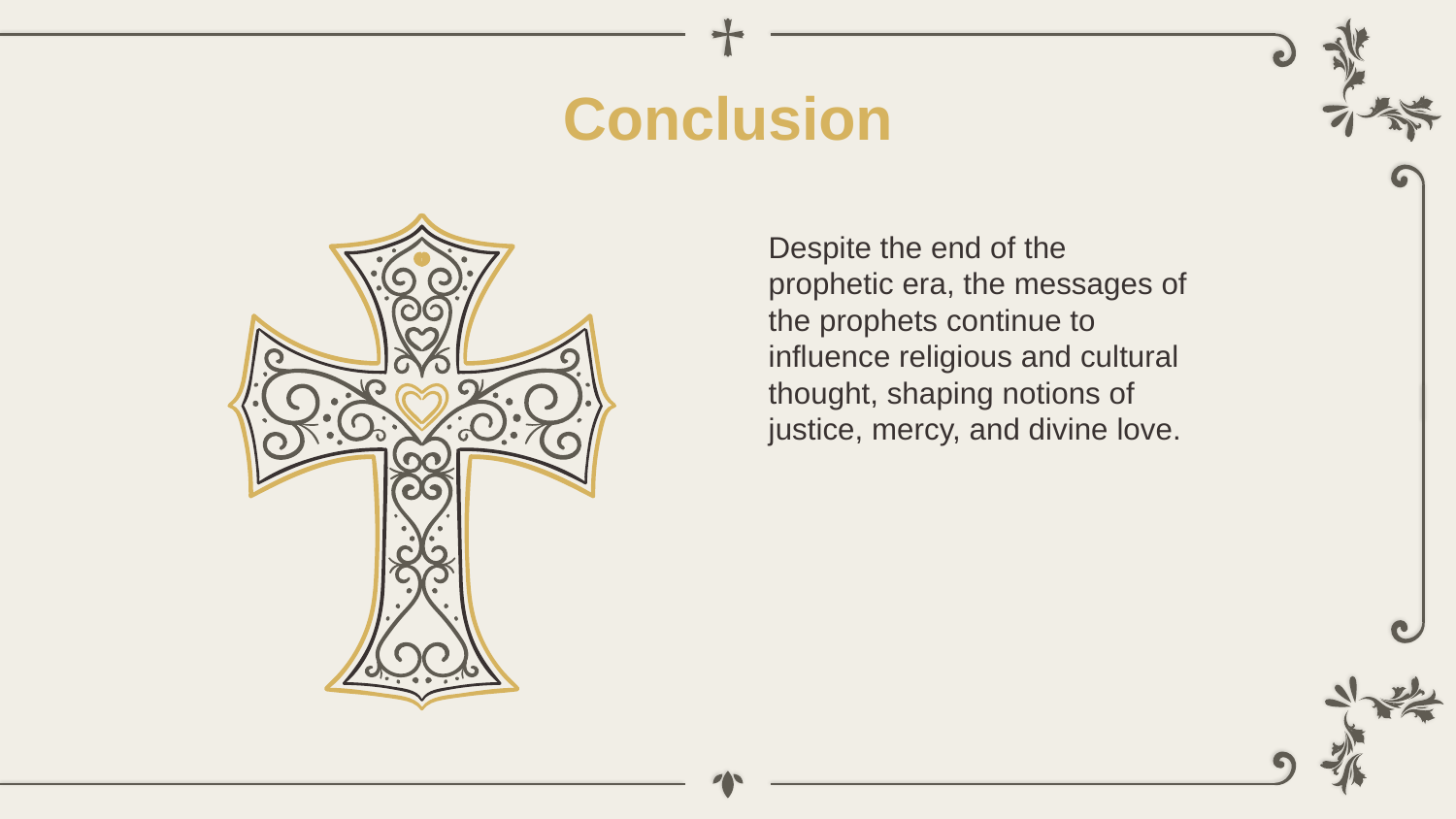

# Conclusion

Despite the end of the prophetic era, the messages of the prophets continue to influence religious and cultural thought, shaping notions of justice, mercy, and divine love.